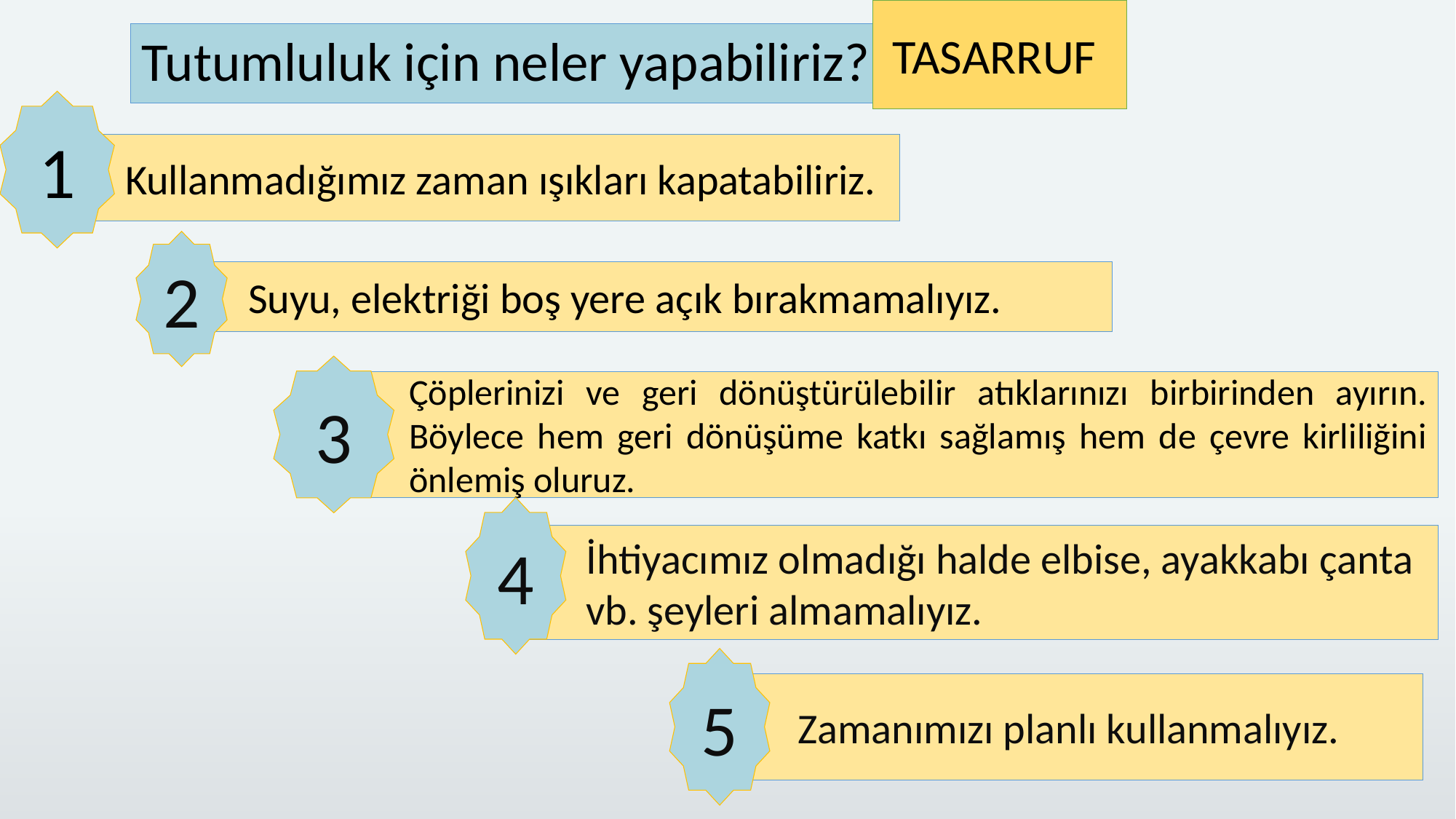

TASARRUF
Tutumluluk için neler yapabiliriz?
1
Kullanmadığımız zaman ışıkları kapatabiliriz.
2
    Suyu, elektriği boş yere açık bırakmamalıyız.
3
Çöplerinizi ve geri dönüştürülebilir atıklarınızı birbirinden ayırın. Böylece hem geri dönüşüme katkı sağlamış hem de çevre kirliliğini önlemiş oluruz.
4
İhtiyacımız olmadığı halde elbise, ayakkabı çanta vb. şeyleri almamalıyız.
5
Zamanımızı planlı kullanmalıyız.